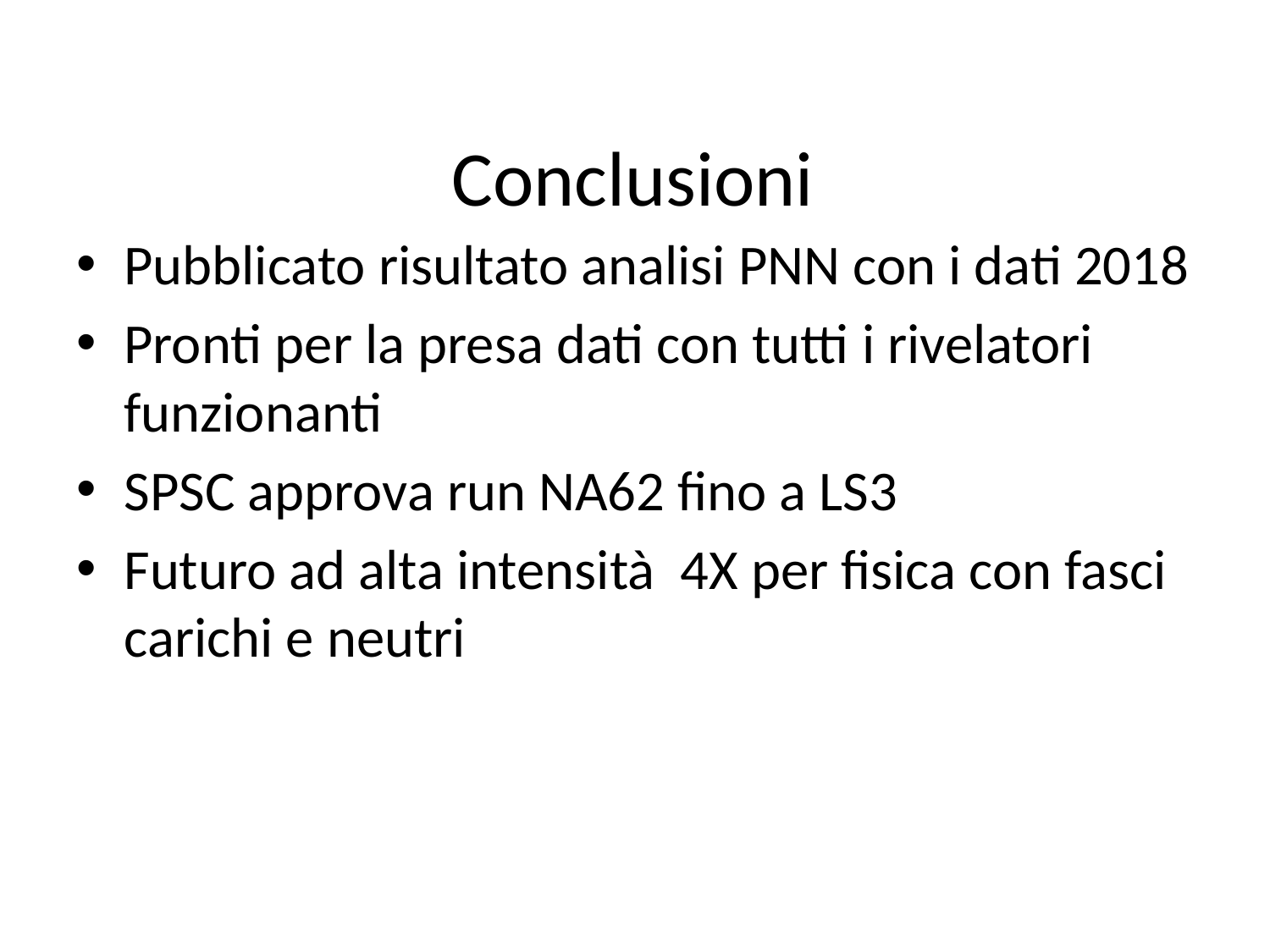

# Conclusioni
Pubblicato risultato analisi PNN con i dati 2018
Pronti per la presa dati con tutti i rivelatori funzionanti
SPSC approva run NA62 fino a LS3
Futuro ad alta intensità  4X per fisica con fasci carichi e neutri